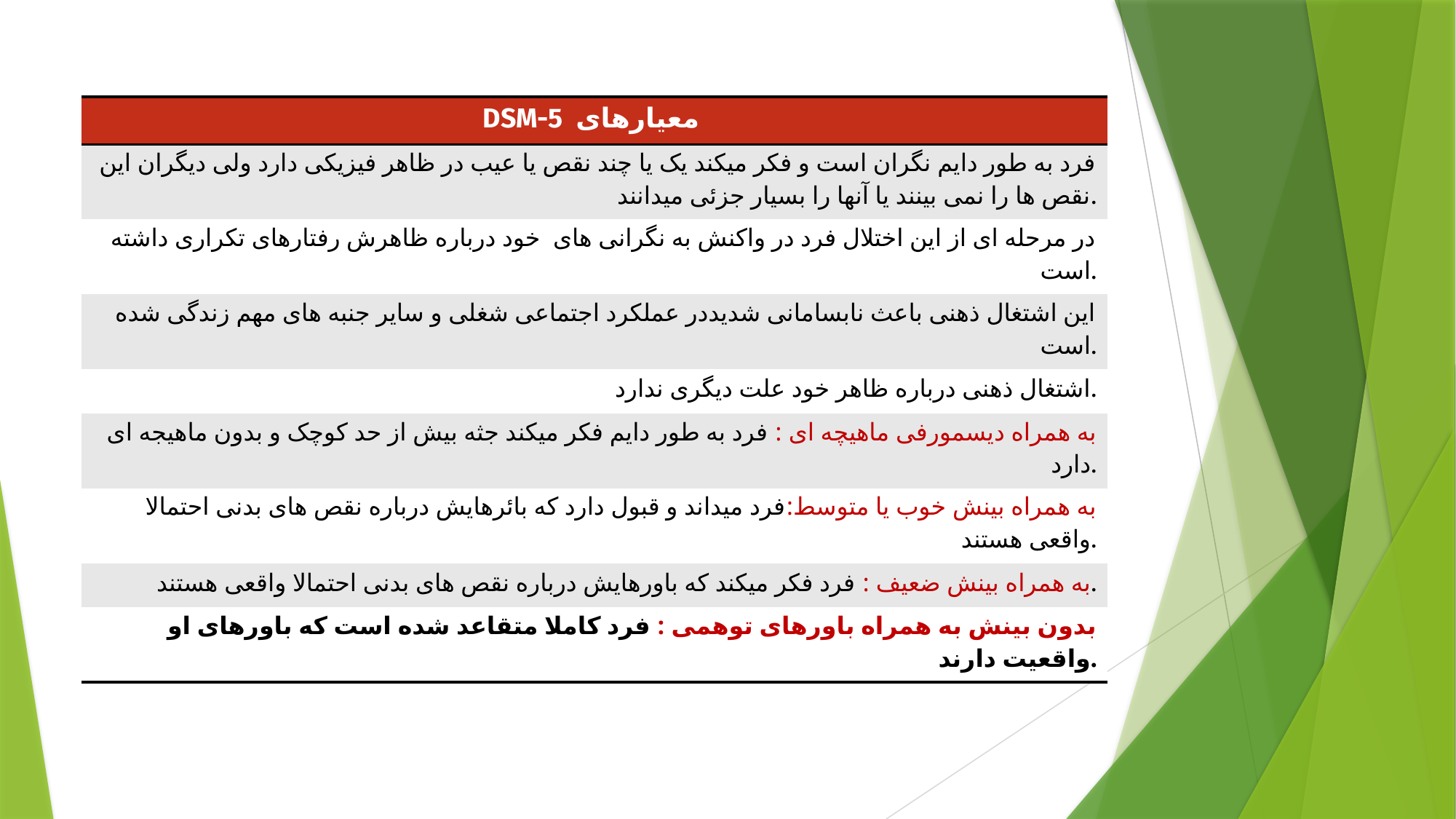

| DSM-5 معیارهای |
| --- |
| فرد به طور دایم نگران است و فکر میکند یک یا چند نقص یا عیب در ظاهر فیزیکی دارد ولی دیگران این نقص ها را نمی بینند یا آنها را بسیار جزئی میدانند. |
| در مرحله ای از این اختلال فرد در واکنش به نگرانی های خود درباره ظاهرش رفتارهای تکراری داشته است. |
| این اشتغال ذهنی باعث نابسامانی شدیددر عملکرد اجتماعی شغلی و سایر جنبه های مهم زندگی شده است. |
| اشتغال ذهنی درباره ظاهر خود علت دیگری ندارد. |
| به همراه دیسمورفی ماهیچه ای : فرد به طور دایم فکر میکند جثه بیش از حد کوچک و بدون ماهیجه ای دارد. |
| به همراه بینش خوب یا متوسط:فرد میداند و قبول دارد که بائرهایش درباره نقص های بدنی احتمالا واقعی هستند. |
| به همراه بینش ضعیف : فرد فکر میکند که باورهایش درباره نقص های بدنی احتمالا واقعی هستند. |
| بدون بینش به همراه باورهای توهمی : فرد کاملا متقاعد شده است که باورهای او واقعیت دارند. |